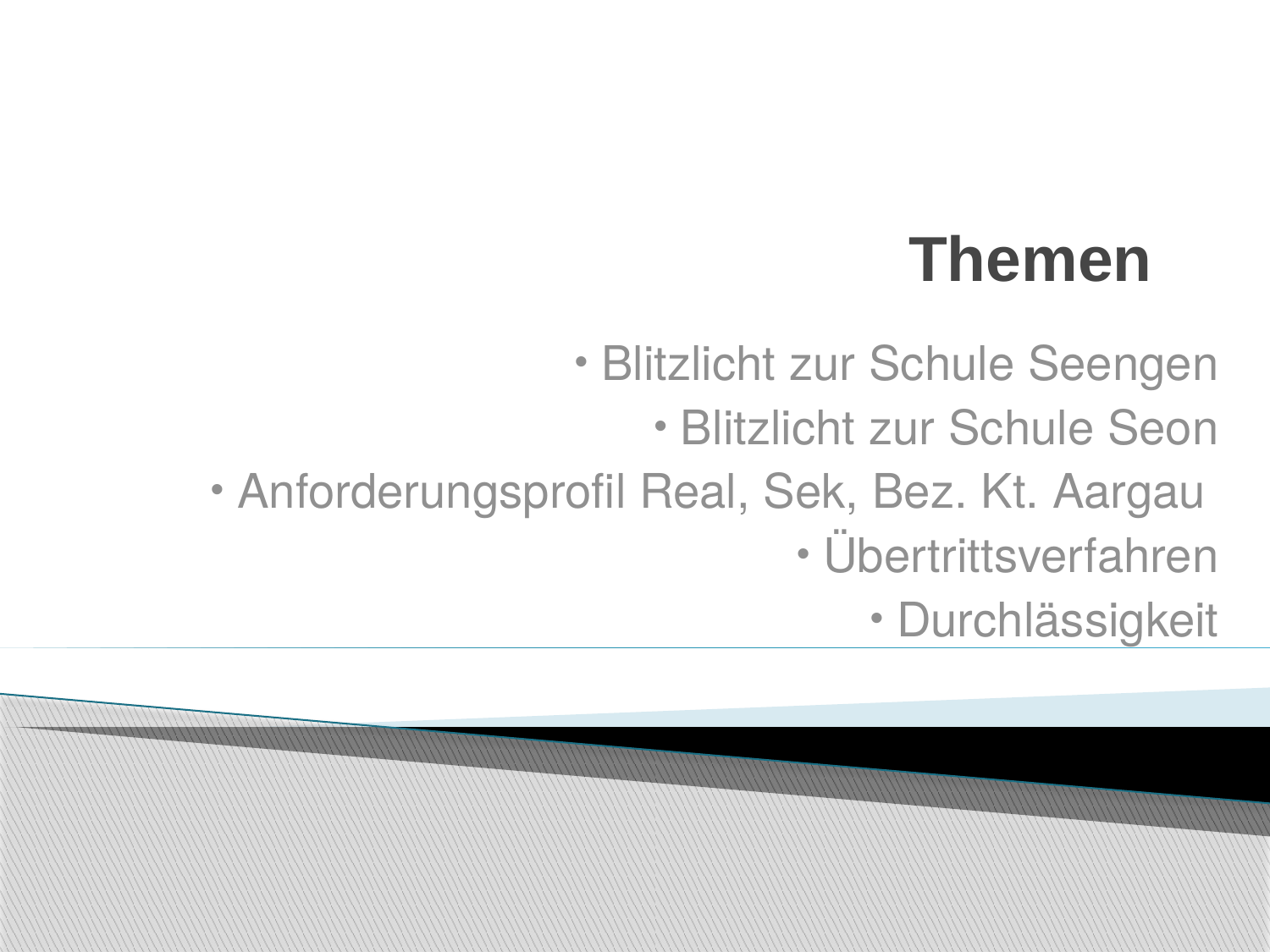

# Themen
 Blitzlicht zur Schule Seengen
 Blitzlicht zur Schule Seon
 Anforderungsprofil Real, Sek, Bez. Kt. Aargau
 Übertrittsverfahren
 Durchlässigkeit